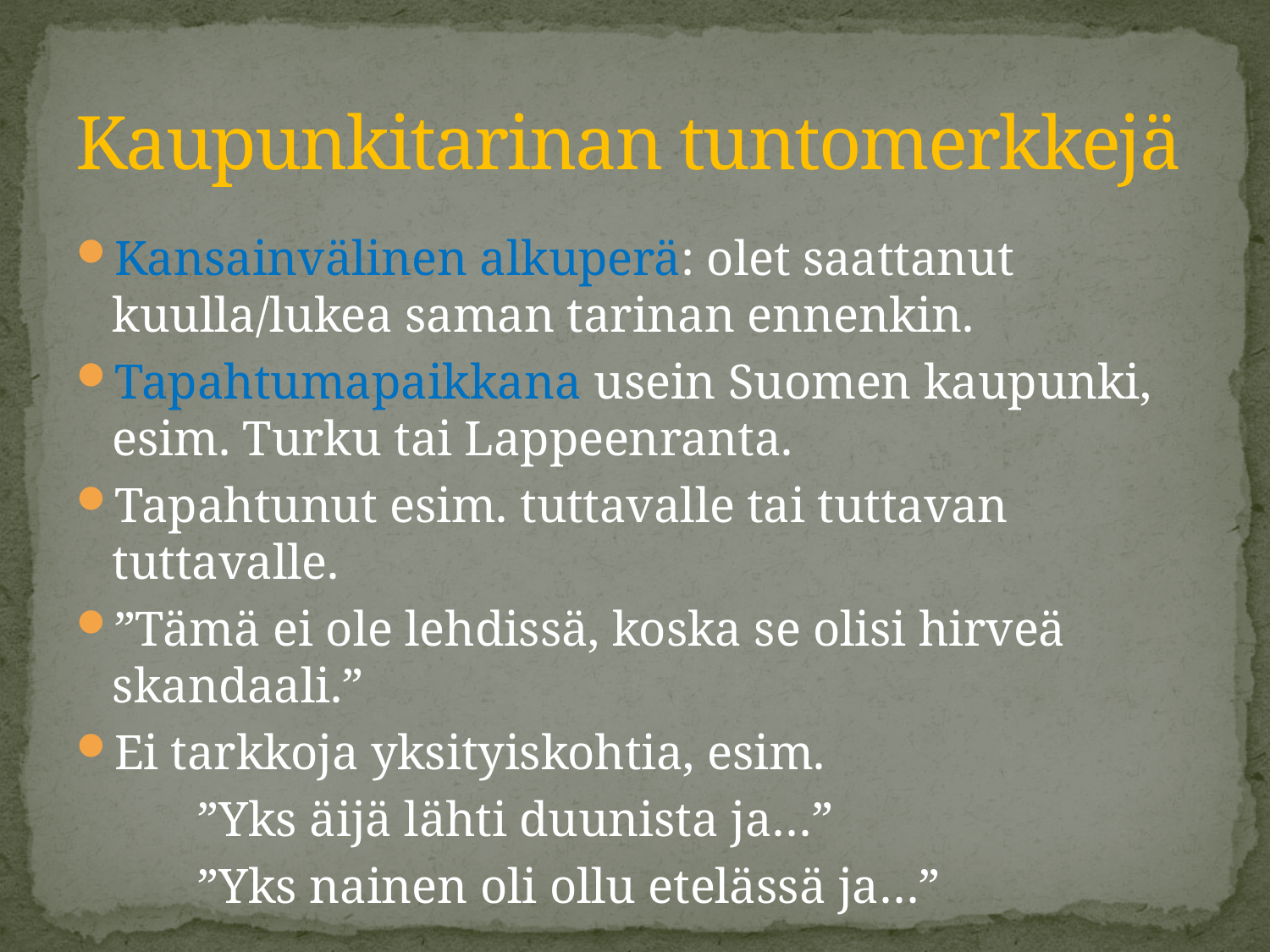

# Kaupunkitarinan tuntomerkkejä
Kansainvälinen alkuperä: olet saattanut kuulla/lukea saman tarinan ennenkin.
Tapahtumapaikkana usein Suomen kaupunki, esim. Turku tai Lappeenranta.
Tapahtunut esim. tuttavalle tai tuttavan tuttavalle.
”Tämä ei ole lehdissä, koska se olisi hirveä skandaali.”
Ei tarkkoja yksityiskohtia, esim.
		”Yks äijä lähti duunista ja…”
		”Yks nainen oli ollu etelässä ja…”